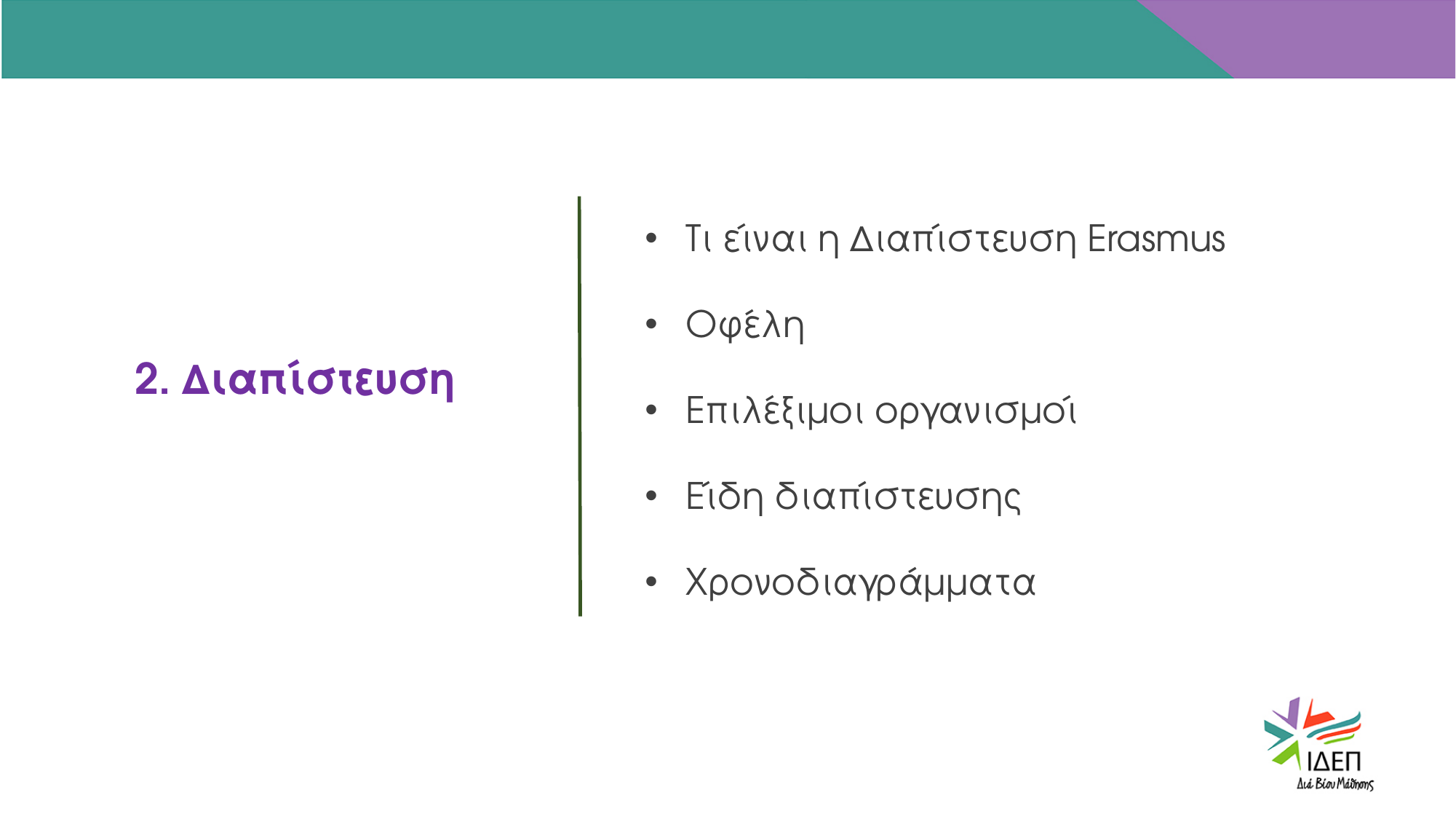

2. Διαπίστευση

LOREM IPSUM
LOREM IPSUM
LOREM IPSUM

Τι είναι η Διαπίστευση Erasmus

Οφέλη

Επιλέξιμοι οργανισμοί

Είδη διαπίστευσης

Χρονοδιαγράμματα